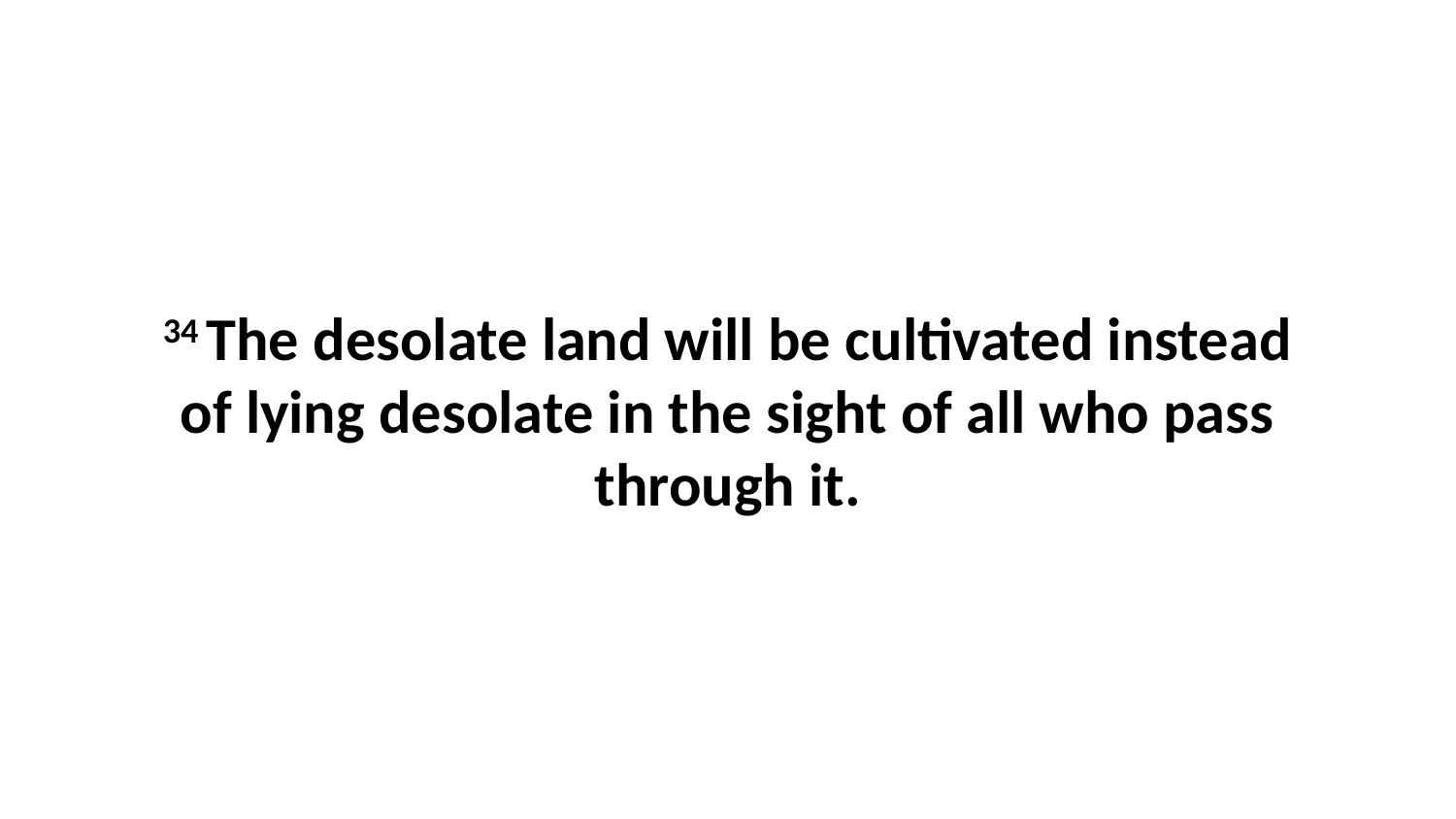

34 The desolate land will be cultivated instead of lying desolate in the sight of all who pass through it.